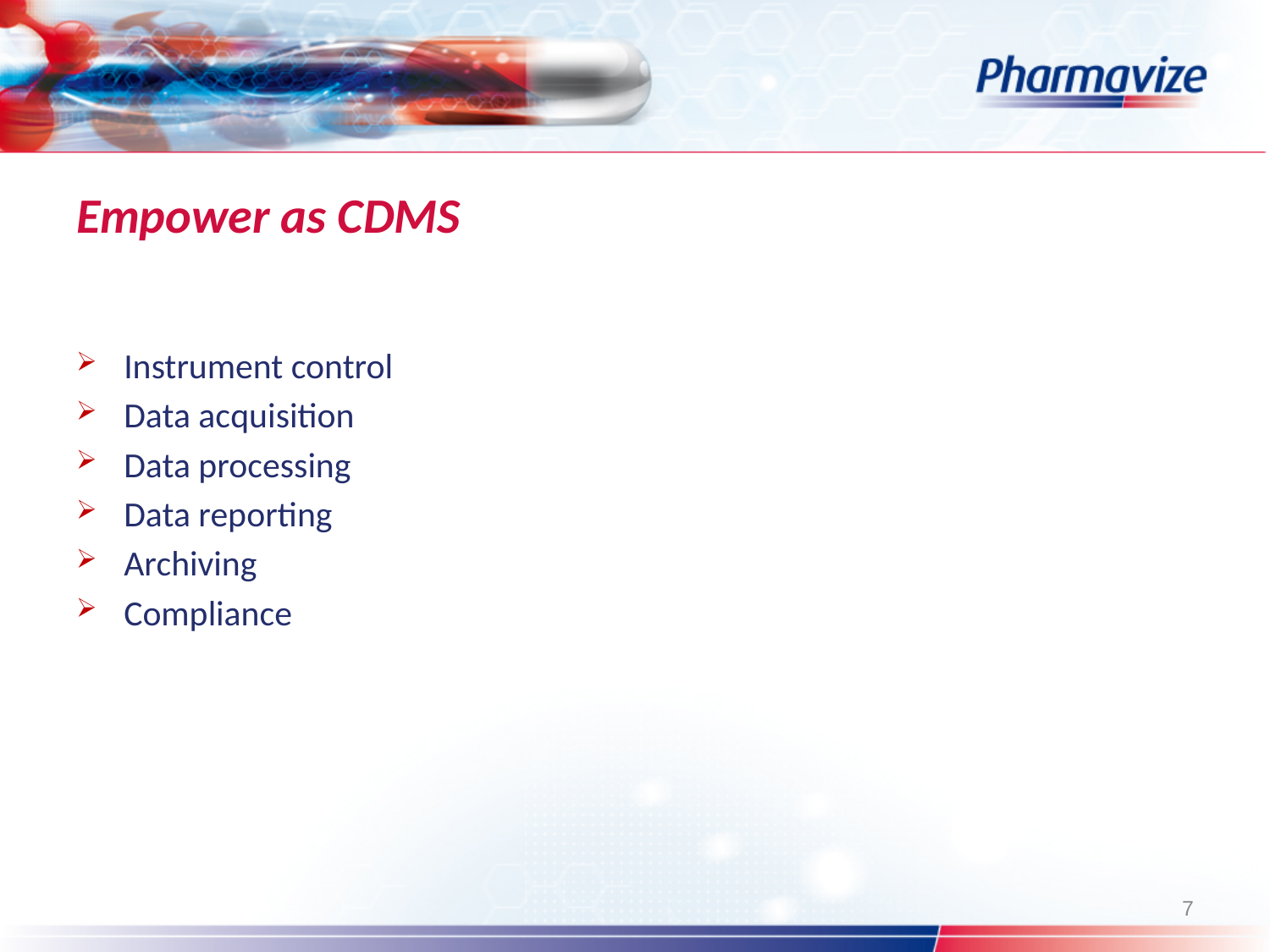

# Empower as CDMS

Instrument control
Data acquisition
Data processing
Data reporting
Archiving
Compliance
7